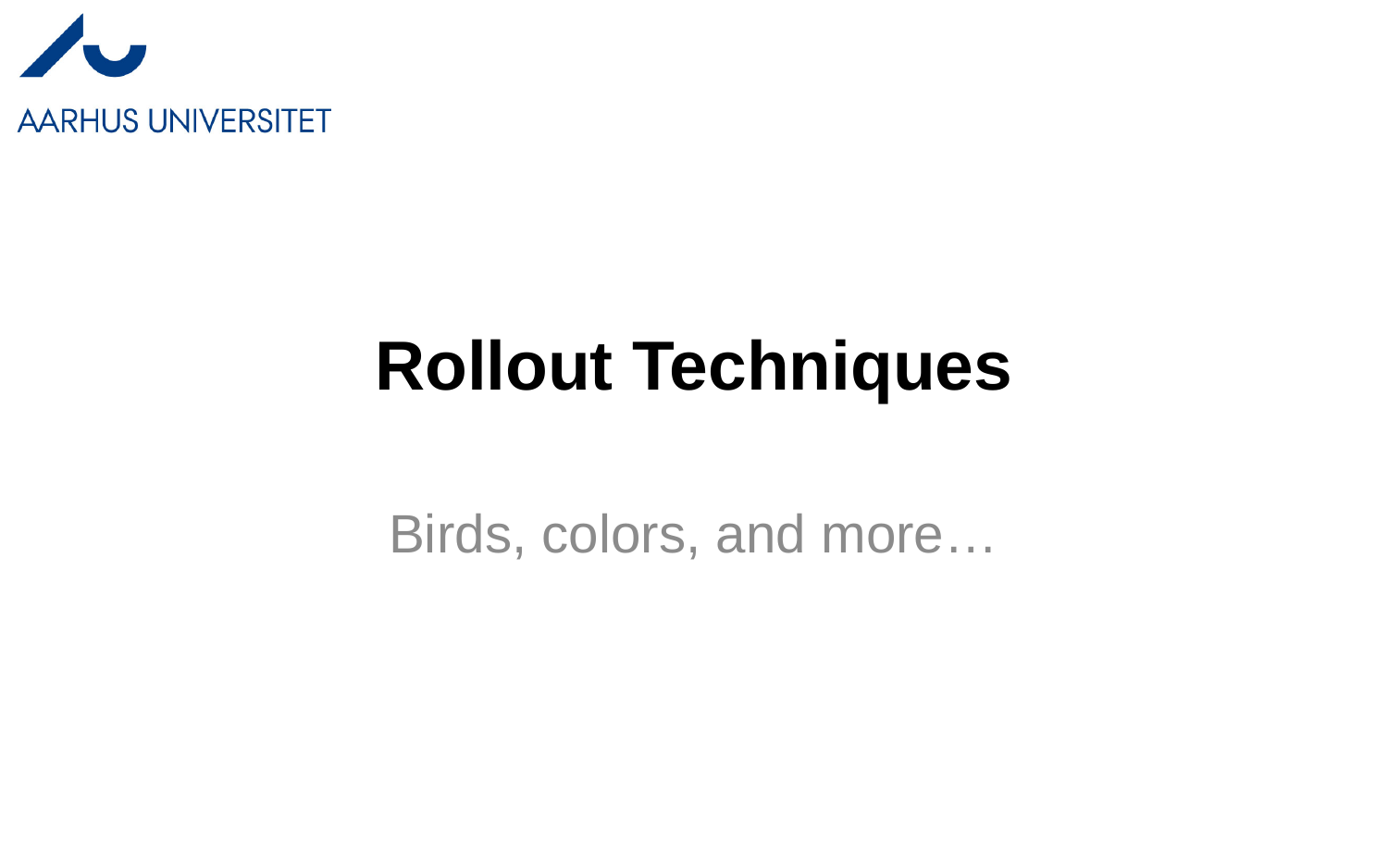

# Rollout Techniques
Birds, colors, and more…